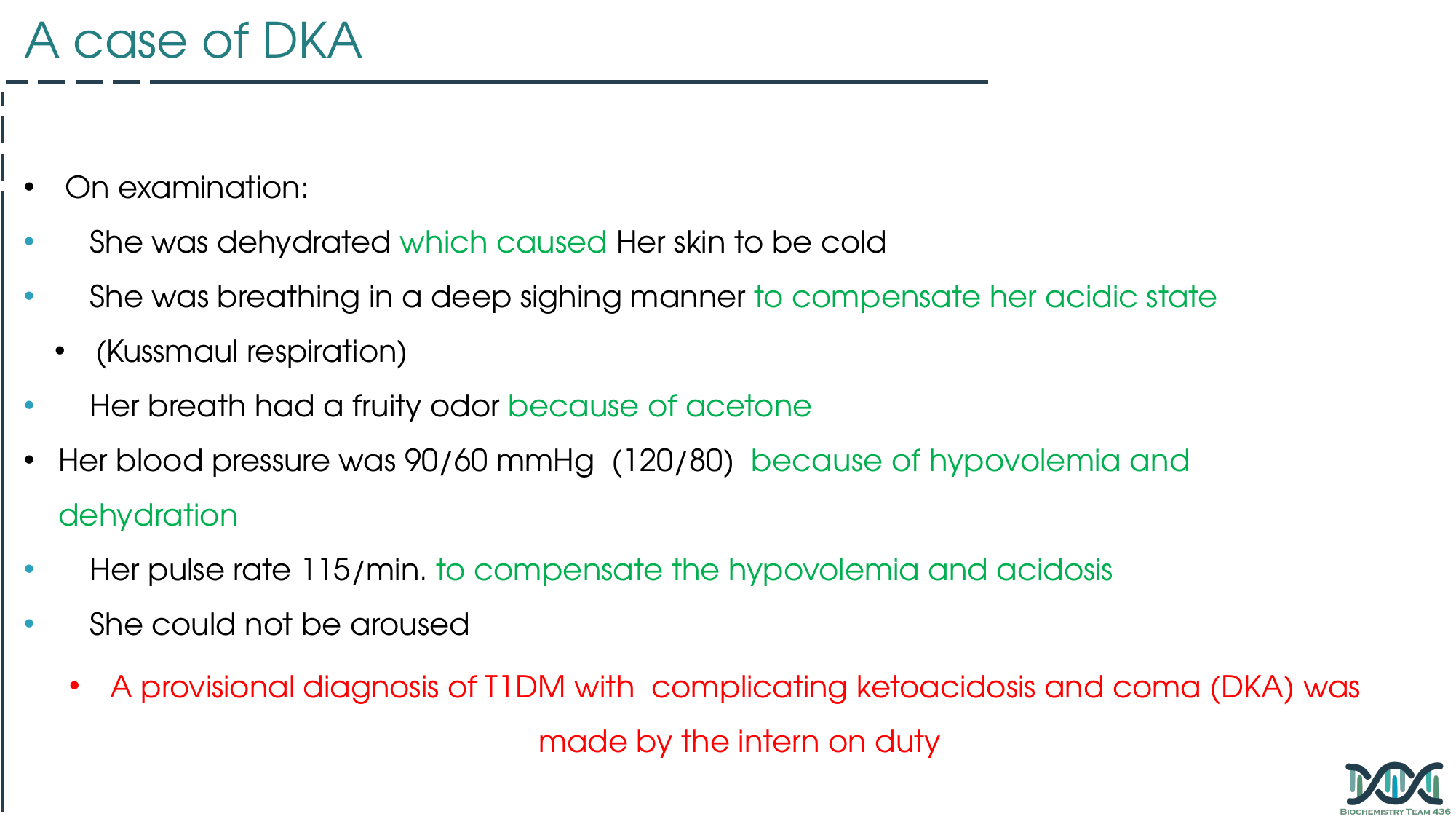

A case of DKA

On examination:
	She was dehydrated which caused Her skin to be cold
	She was breathing in a deep sighing manner to compensate her acidic state
(Kussmaul respiration)
	Her breath had a fruity odor because of acetone
Her blood pressure was 90/60 mmHg  (120/80)  because of hypovolemia and dehydration
	Her pulse rate 115/min. to compensate the hypovolemia and acidosis
	She could not be aroused
A provisional diagnosis of T1DM with  complicating ketoacidosis and coma (DKA) was  made by the intern on duty